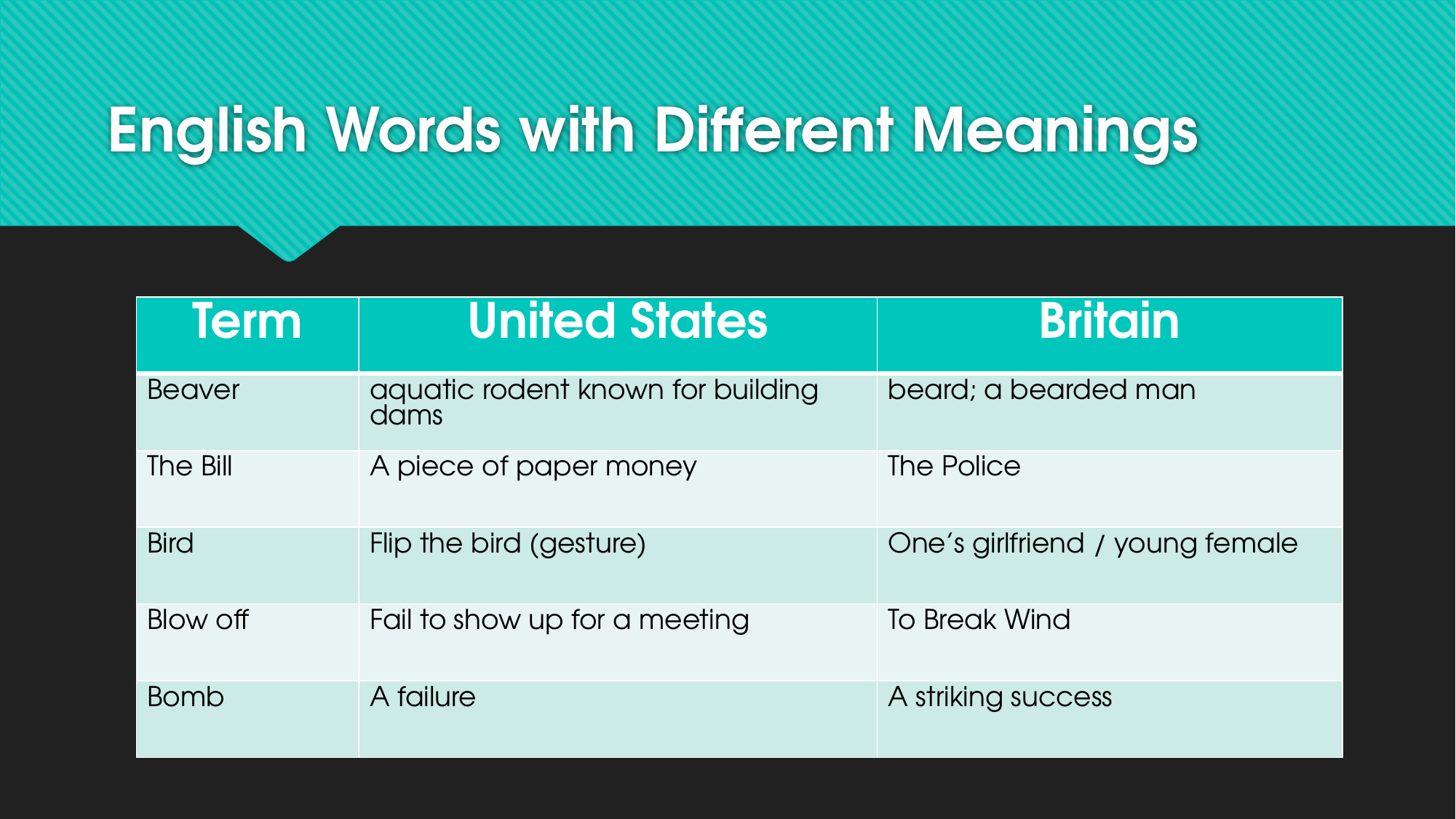

# English Words with Different Meanings
| Term | United States | Britain |
| --- | --- | --- |
| Beaver | aquatic rodent known for building dams | beard; a bearded man |
| The Bill | A piece of paper money | The Police |
| Bird | Flip the bird (gesture) | One’s girlfriend / young female |
| Blow off | Fail to show up for a meeting | To Break Wind |
| Bomb | A failure | A striking success |